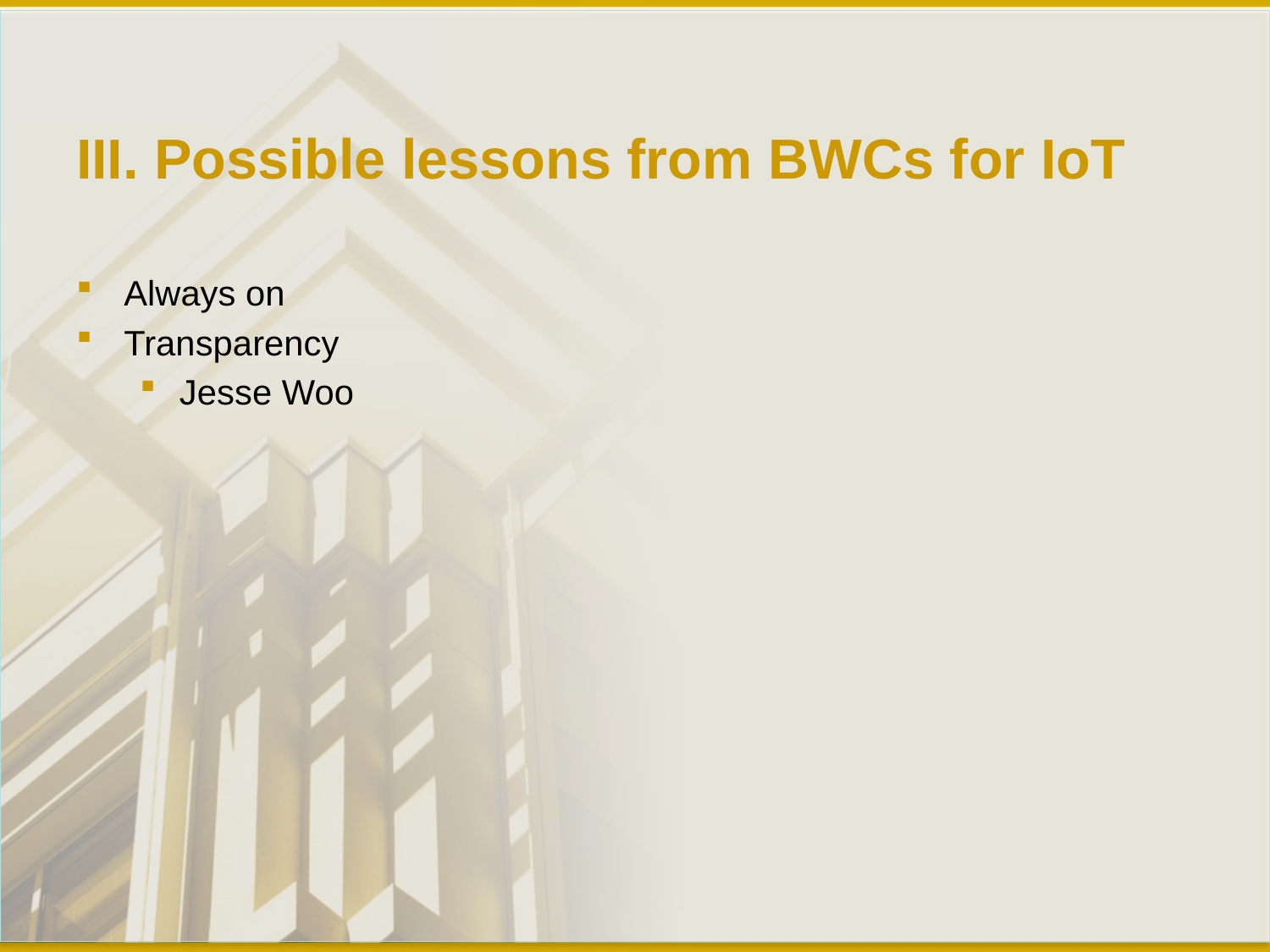

# III. Possible lessons from BWCs for IoT
Always on
Transparency
Jesse Woo